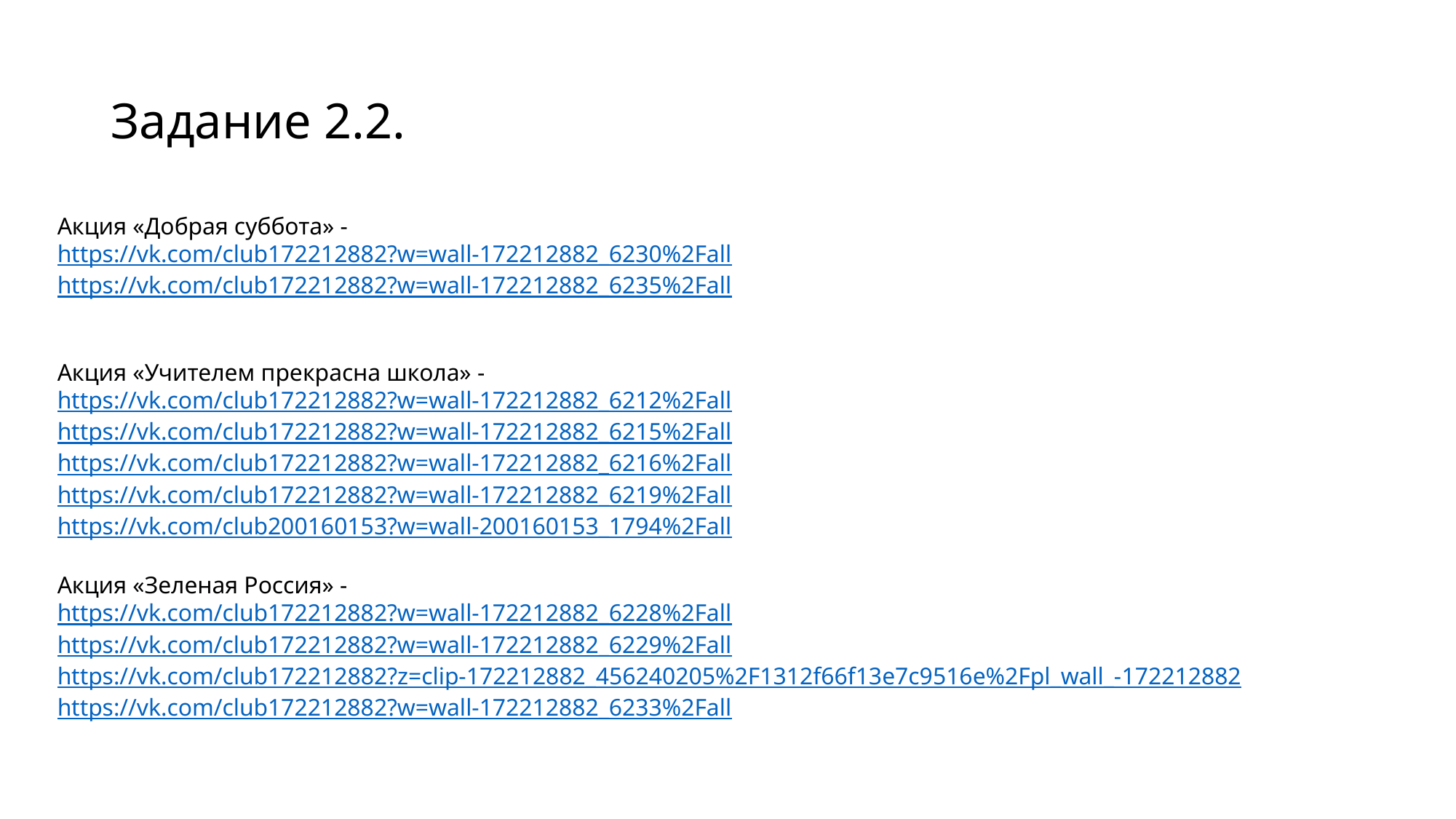

# Задание 2.2.
Акция «Добрая суббота» -
https://vk.com/club172212882?w=wall-172212882_6230%2Fall
https://vk.com/club172212882?w=wall-172212882_6235%2Fall

Акция «Учителем прекрасна школа» -
https://vk.com/club172212882?w=wall-172212882_6212%2Fall
https://vk.com/club172212882?w=wall-172212882_6215%2Fall
https://vk.com/club172212882?w=wall-172212882_6216%2Fall
https://vk.com/club172212882?w=wall-172212882_6219%2Fall
https://vk.com/club200160153?w=wall-200160153_1794%2Fall

Акция «Зеленая Россия» -
https://vk.com/club172212882?w=wall-172212882_6228%2Fall
https://vk.com/club172212882?w=wall-172212882_6229%2Fall
https://vk.com/club172212882?z=clip-172212882_456240205%2F1312f66f13e7c9516e%2Fpl_wall_-172212882
https://vk.com/club172212882?w=wall-172212882_6233%2Fall